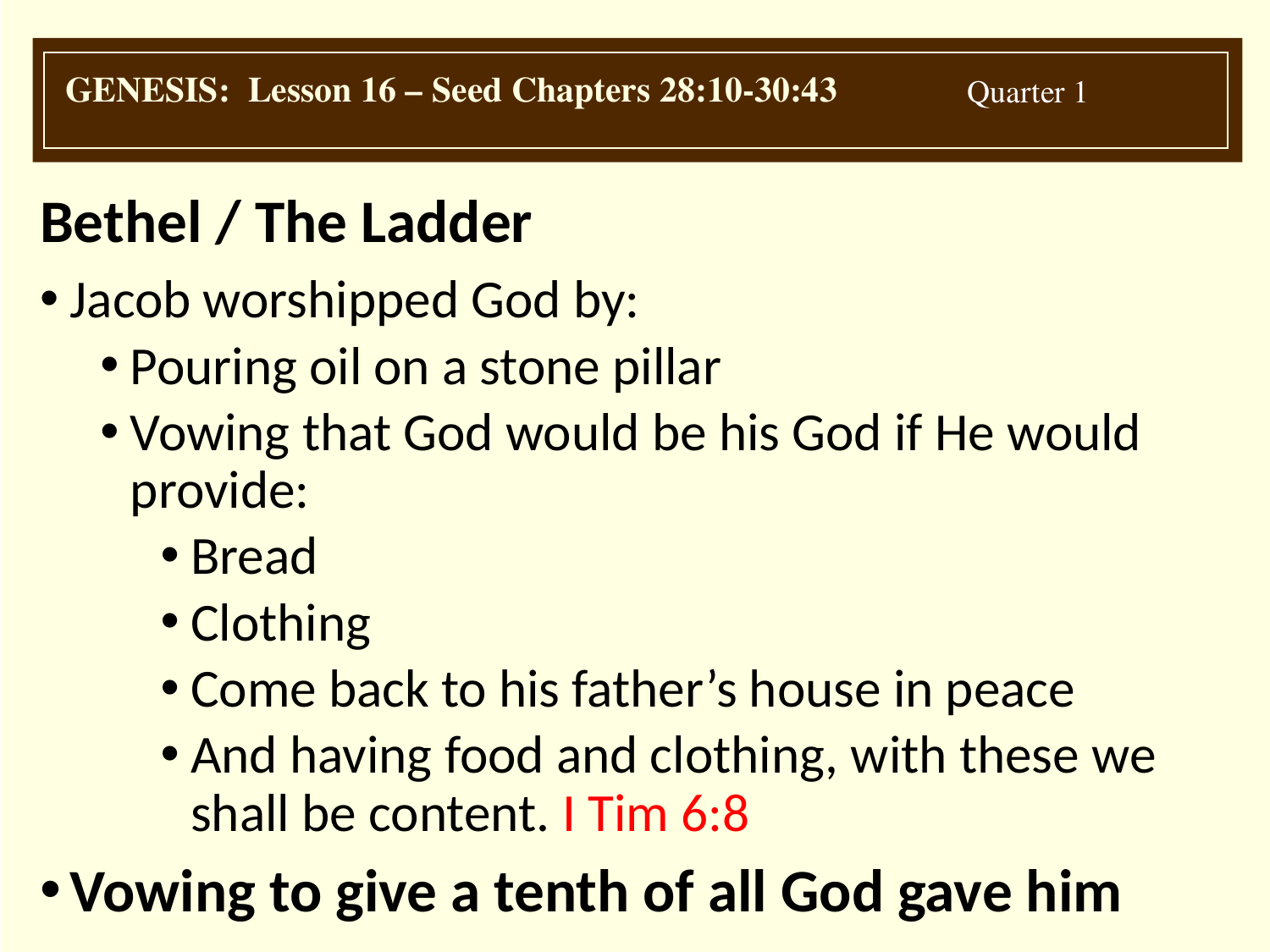

Bethel / The Ladder
Jacob worshipped God by:
Pouring oil on a stone pillar
Vowing that God would be his God if He would provide:
Bread
Clothing
Come back to his father’s house in peace
And having food and clothing, with these we shall be content. I Tim 6:8
Vowing to give a tenth of all God gave him